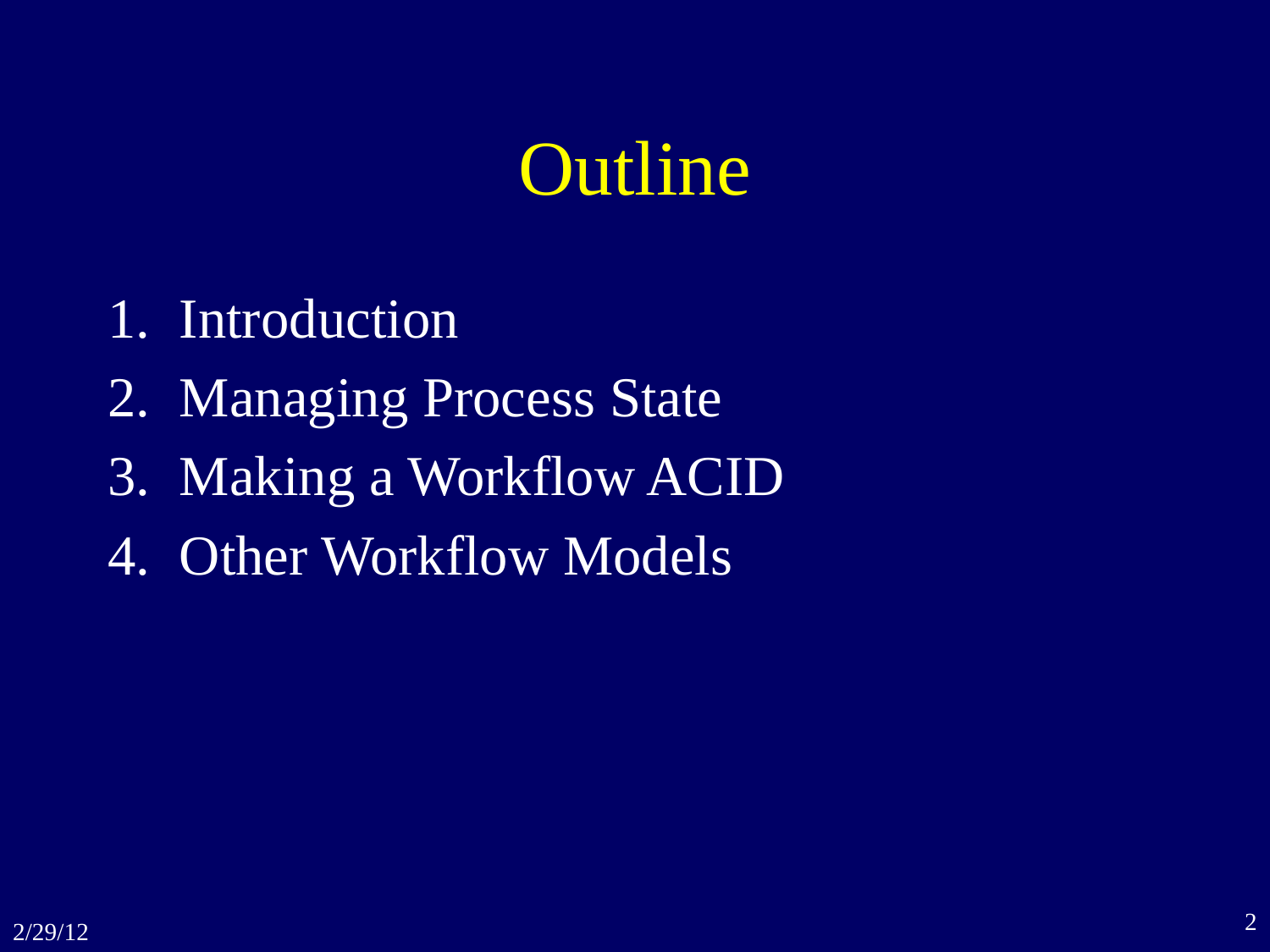

# Outline
Introduction
Managing Process State
Making a Workflow ACID
Other Workflow Models
2
2/29/12